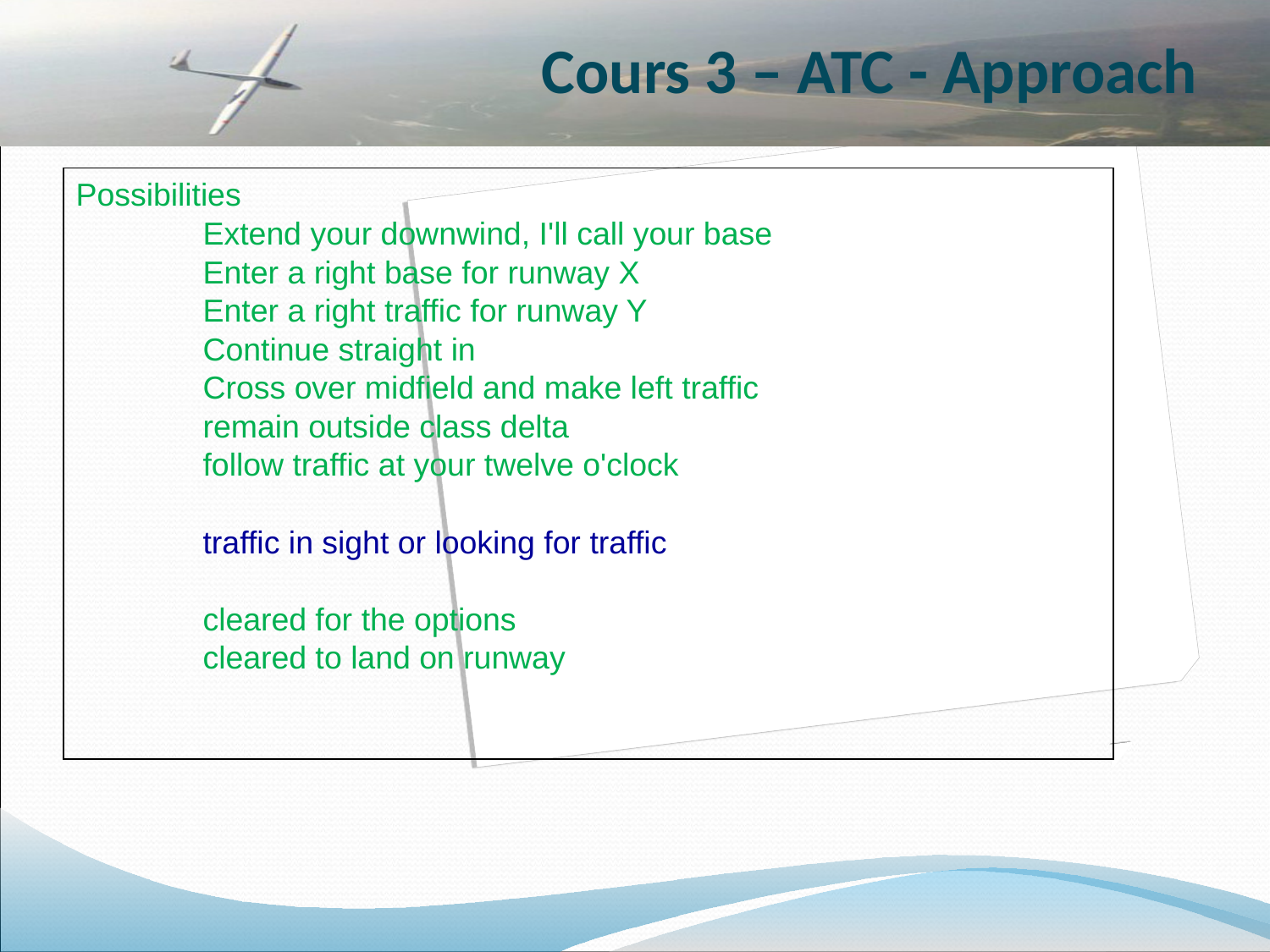

Cours 3 – ATC - Approach
Possibilities
	Extend your downwind, I'll call your base
	Enter a right base for runway X
	Enter a right traffic for runway Y
	Continue straight in
	Cross over midfield and make left traffic
	remain outside class delta
	follow traffic at your twelve o'clock

	traffic in sight or looking for traffic

	cleared for the options
	cleared to land on runway